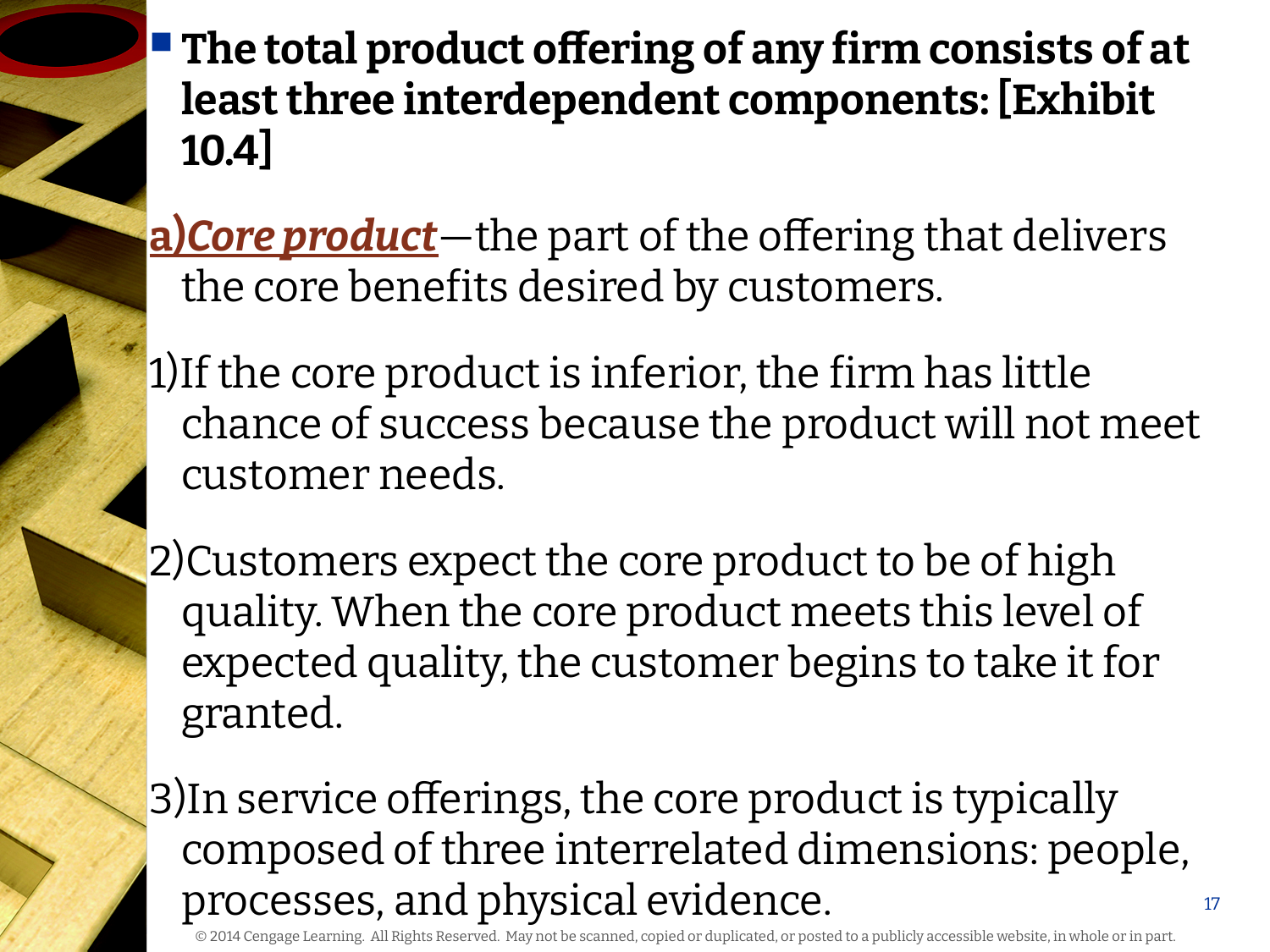

The total product offering of any firm consists of at least three interdependent components: [Exhibit 10.4]
a)Core product—the part of the offering that delivers the core benefits desired by customers.
1)If the core product is inferior, the firm has little chance of success because the product will not meet customer needs.
2)Customers expect the core product to be of high quality. When the core product meets this level of expected quality, the customer begins to take it for granted.
3)In service offerings, the core product is typically composed of three interrelated dimensions: people, processes, and physical evidence.

17